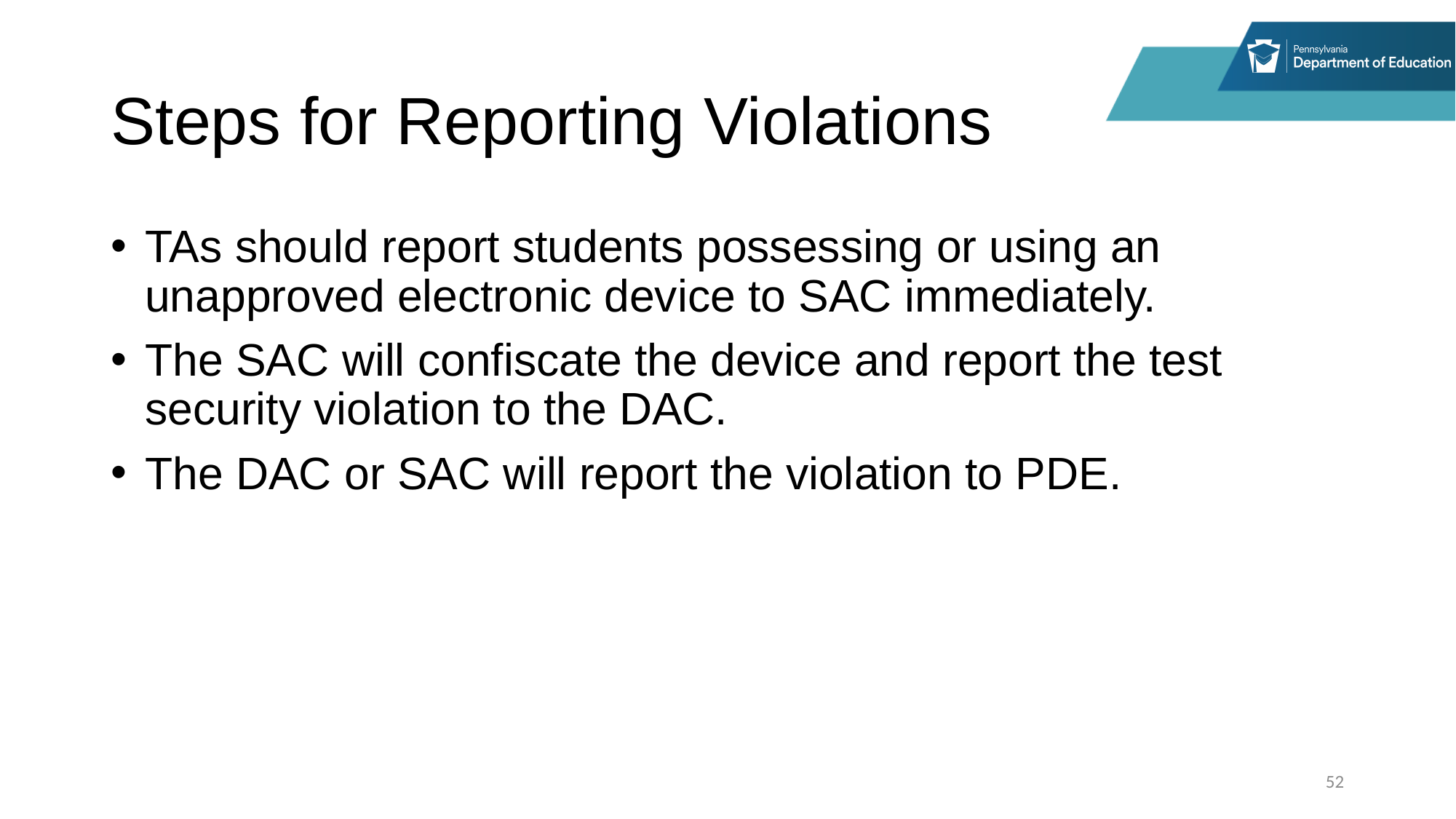

# Steps for Reporting Violations
TAs should report students possessing or using an unapproved electronic device to SAC immediately.
The SAC will confiscate the device and report the test security violation to the DAC.
The DAC or SAC will report the violation to PDE.
52